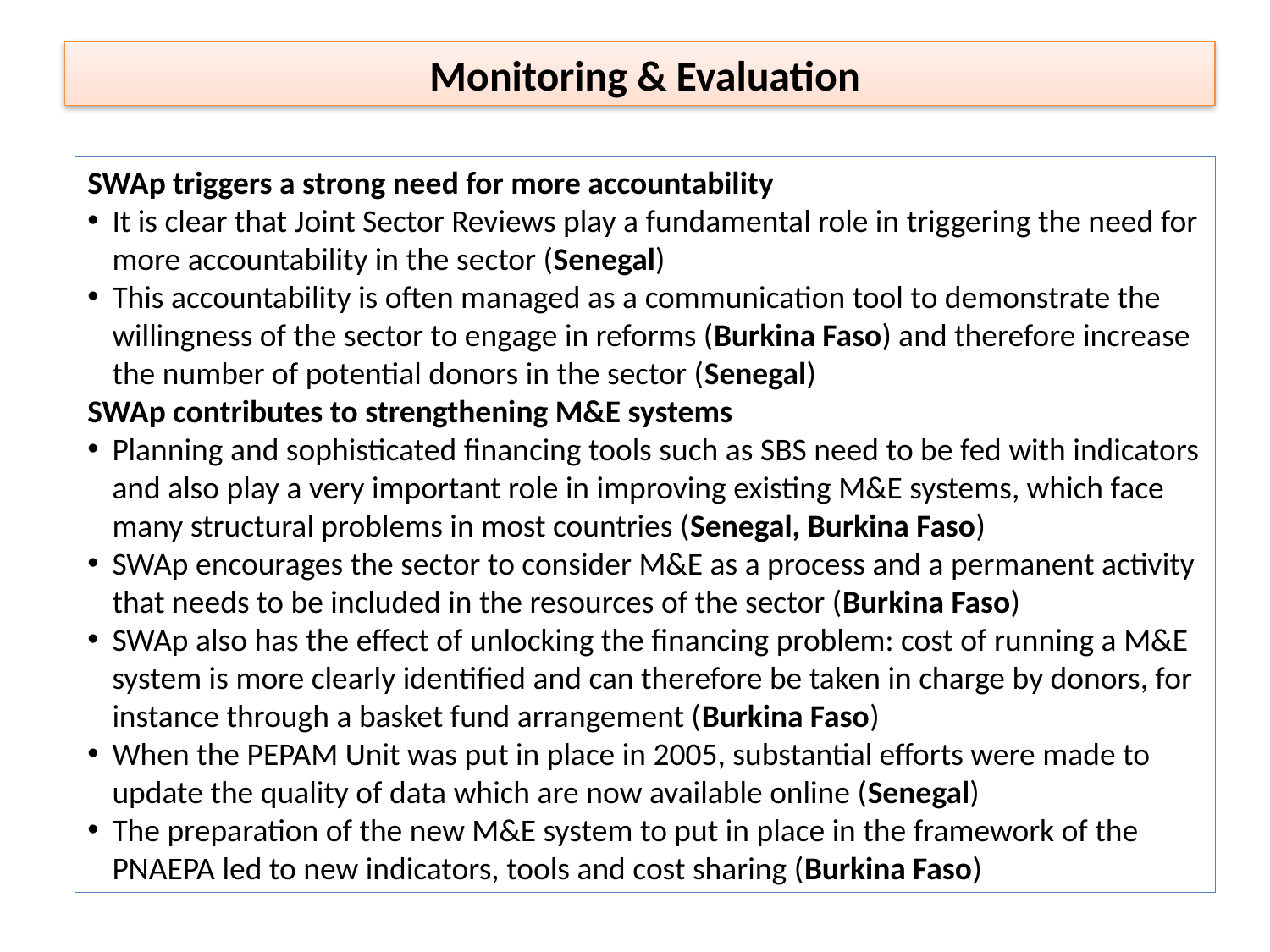

Monitoring & Evaluation
SWAp triggers a strong need for more accountability
It is clear that Joint Sector Reviews play a fundamental role in triggering the need for more accountability in the sector (Senegal)
This accountability is often managed as a communication tool to demonstrate the willingness of the sector to engage in reforms (Burkina Faso) and therefore increase the number of potential donors in the sector (Senegal)
SWAp contributes to strengthening M&E systems
Planning and sophisticated financing tools such as SBS need to be fed with indicators and also play a very important role in improving existing M&E systems, which face many structural problems in most countries (Senegal, Burkina Faso)
SWAp encourages the sector to consider M&E as a process and a permanent activity that needs to be included in the resources of the sector (Burkina Faso)
SWAp also has the effect of unlocking the financing problem: cost of running a M&E system is more clearly identified and can therefore be taken in charge by donors, for instance through a basket fund arrangement (Burkina Faso)
When the PEPAM Unit was put in place in 2005, substantial efforts were made to update the quality of data which are now available online (Senegal)
The preparation of the new M&E system to put in place in the framework of the PNAEPA led to new indicators, tools and cost sharing (Burkina Faso)